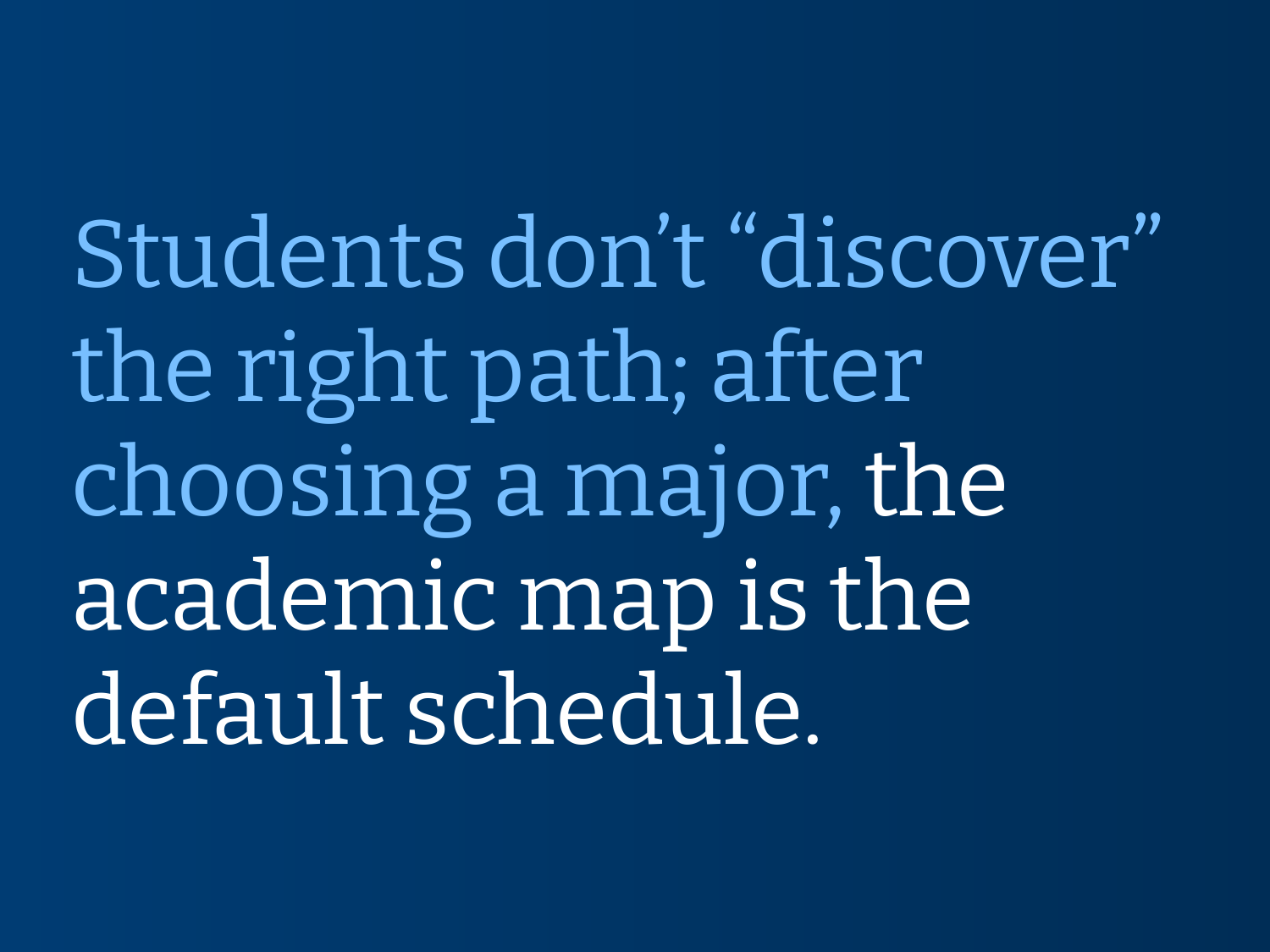

Students don’t “discover” the right path; after choosing a major, the academic map is the default schedule.
28